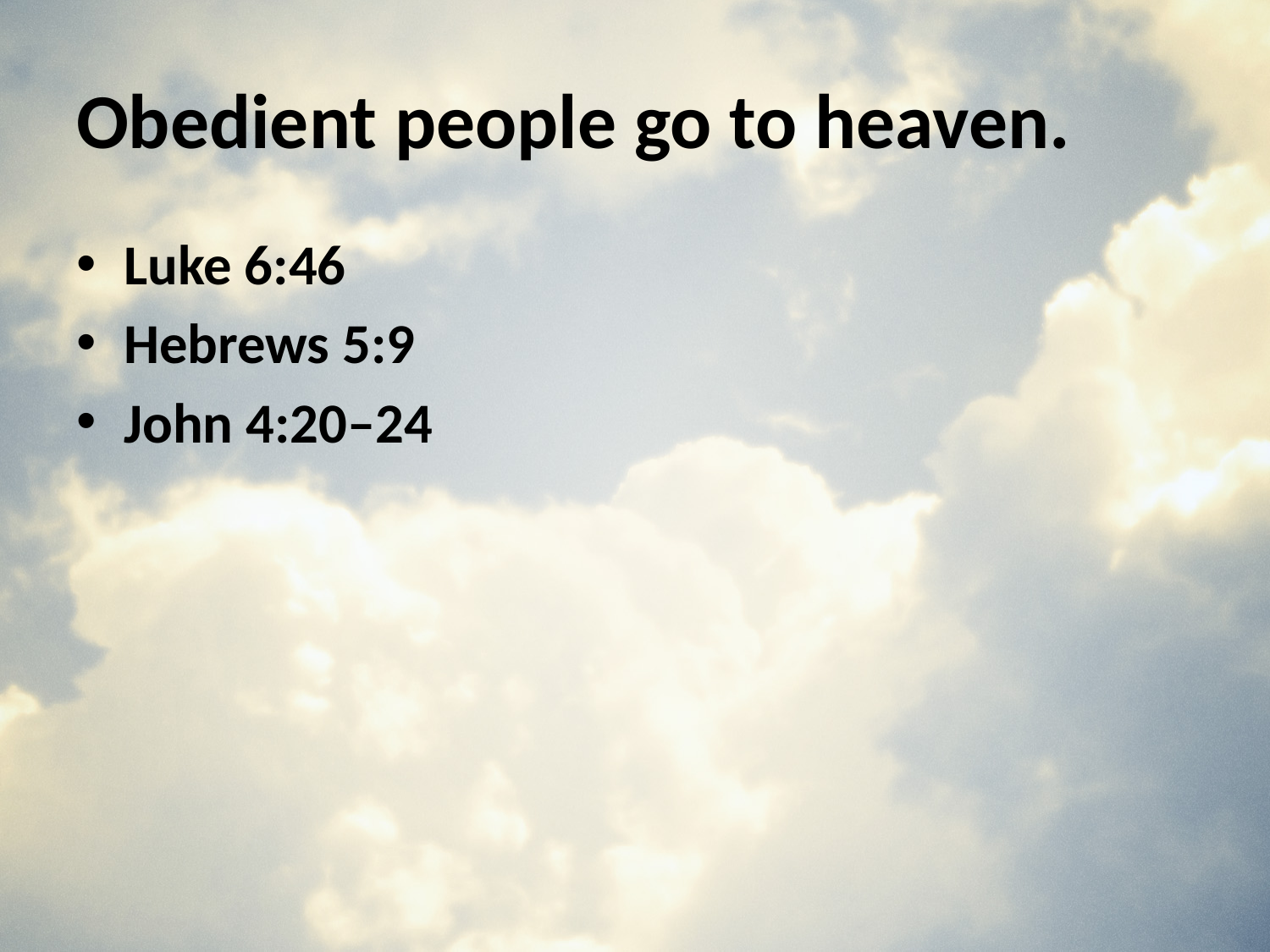

# Obedient people go to heaven.
Luke 6:46
Hebrews 5:9
John 4:20–24